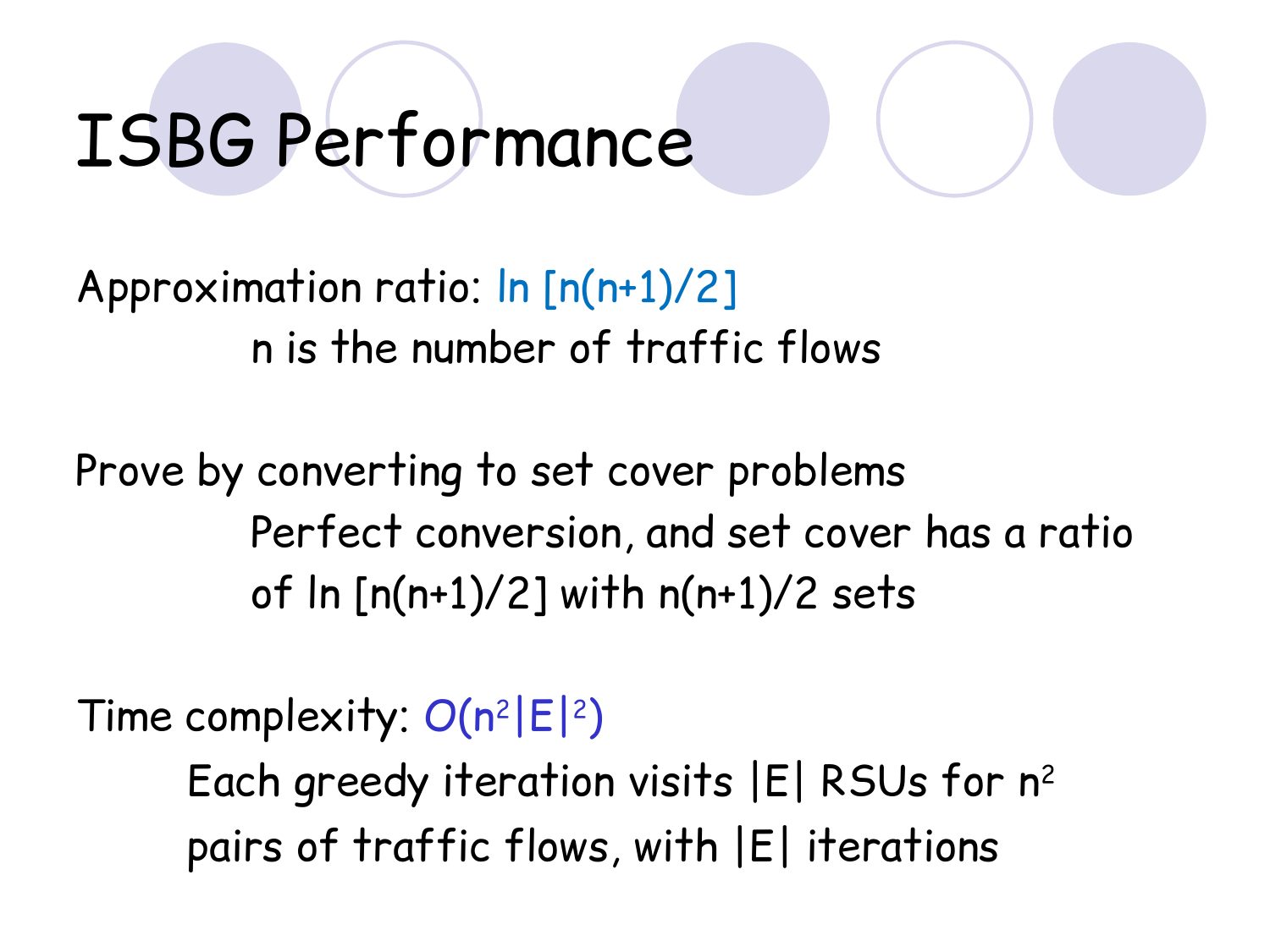

# ISBG Performance
Approximation ratio: ln [n(n+1)/2]
		n is the number of traffic flows

Prove by converting to set cover problems
		Perfect conversion, and set cover has a ratio
		of ln [n(n+1)/2] with n(n+1)/2 sets

Time complexity: O(n2|E|2)
	Each greedy iteration visits |E| RSUs for n2
	pairs of traffic flows, with |E| iterations